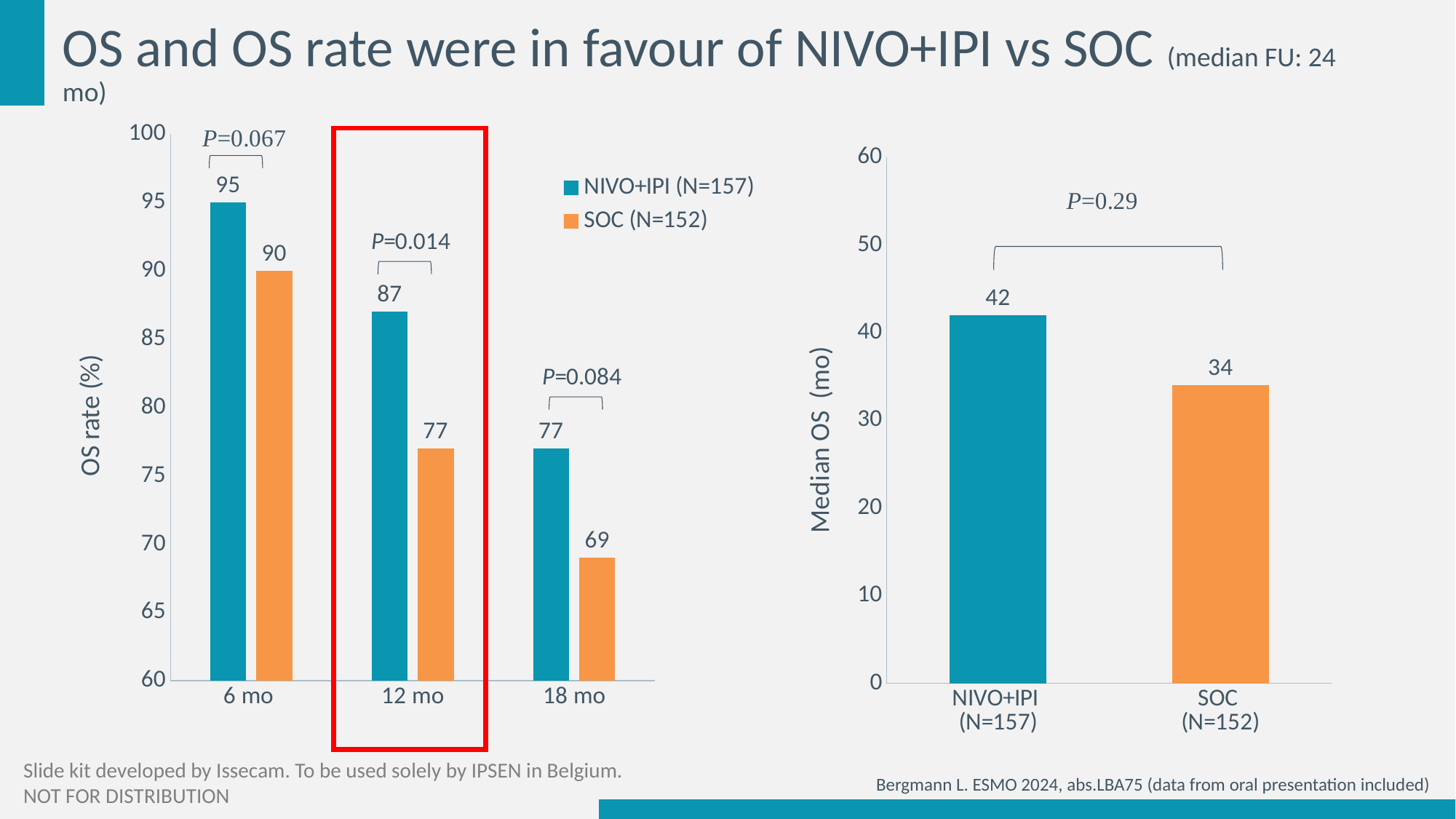

# OS and OS rate were in favour of NIVO+IPI vs SOC (median FU: 24 mo)

### Chart

| Category | NIVO+IPI (N=157) | SOC (N=152) |
|---|---|---|
| 6 mo  | 95.0 | 90.0 |
| 12 mo | 87.0 | 77.0 |
| 18 mo | 77.0 | 69.0 |

### Chart

| Category | OS |
|---|---|
| NIVO+IPI
(N=157) | 42.0 |
| SOC
(N=152) | 34.0 |
Bergmann L. ESMO 2024, abs.LBA75 (data from oral presentation included)